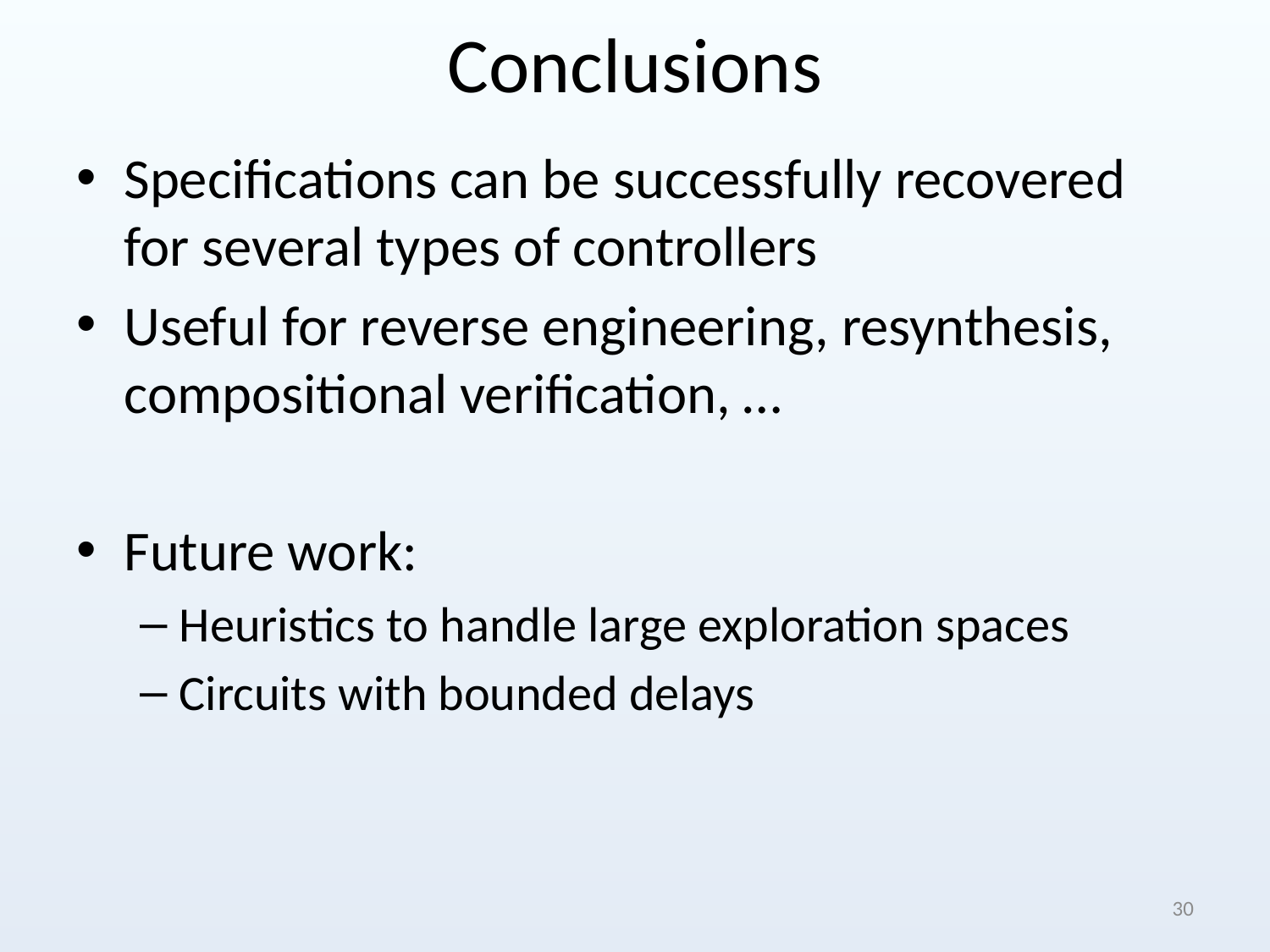

# Conclusions
Specifications can be successfully recovered for several types of controllers
Useful for reverse engineering, resynthesis, compositional verification, …

Future work:
Heuristics to handle large exploration spaces
Circuits with bounded delays
30